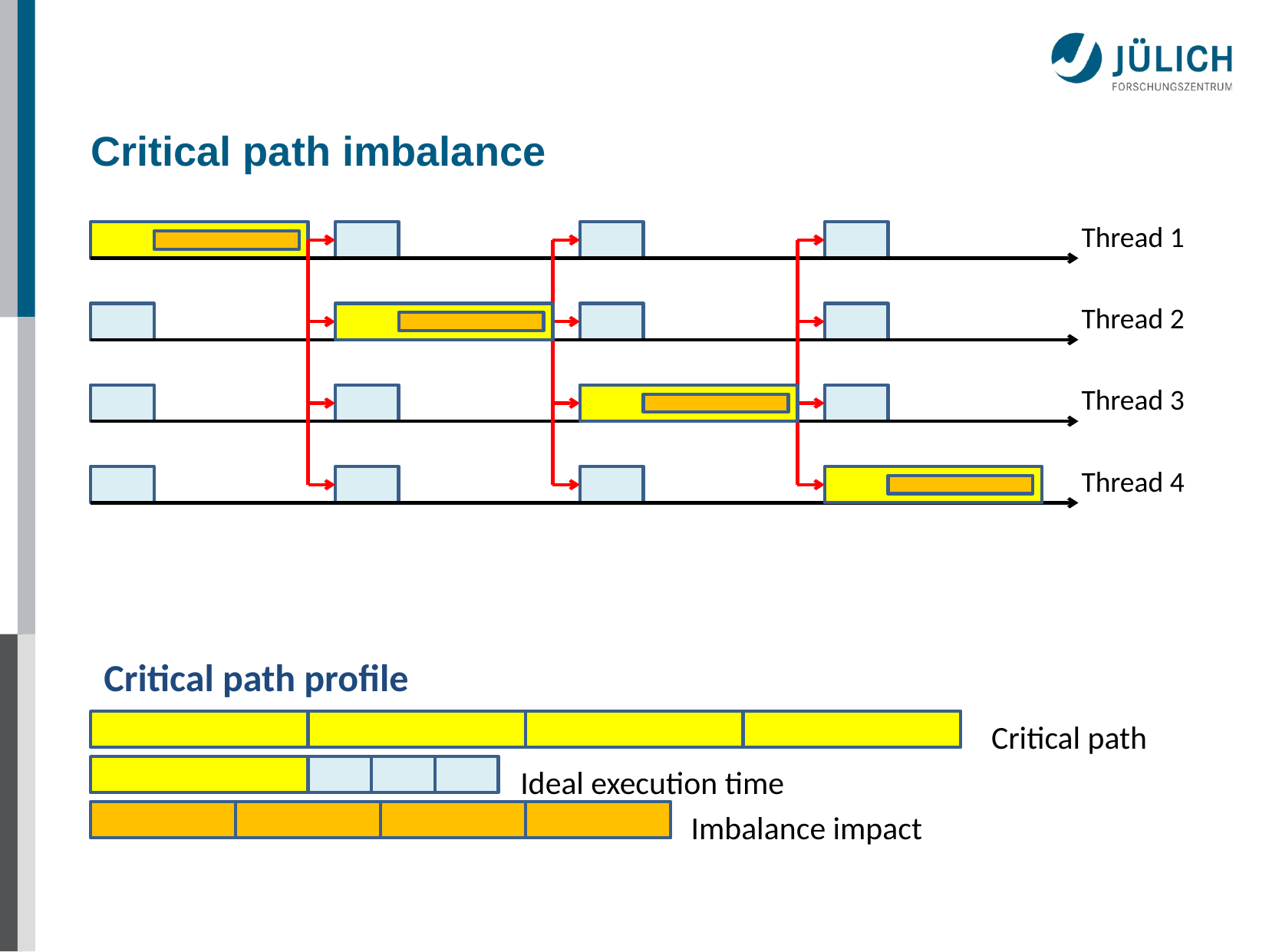

# Critical path imbalance
Thread 1

Thread 2

Thread 3

Thread 4

Critical path profile

Critical path

Ideal execution time

Imbalance impact